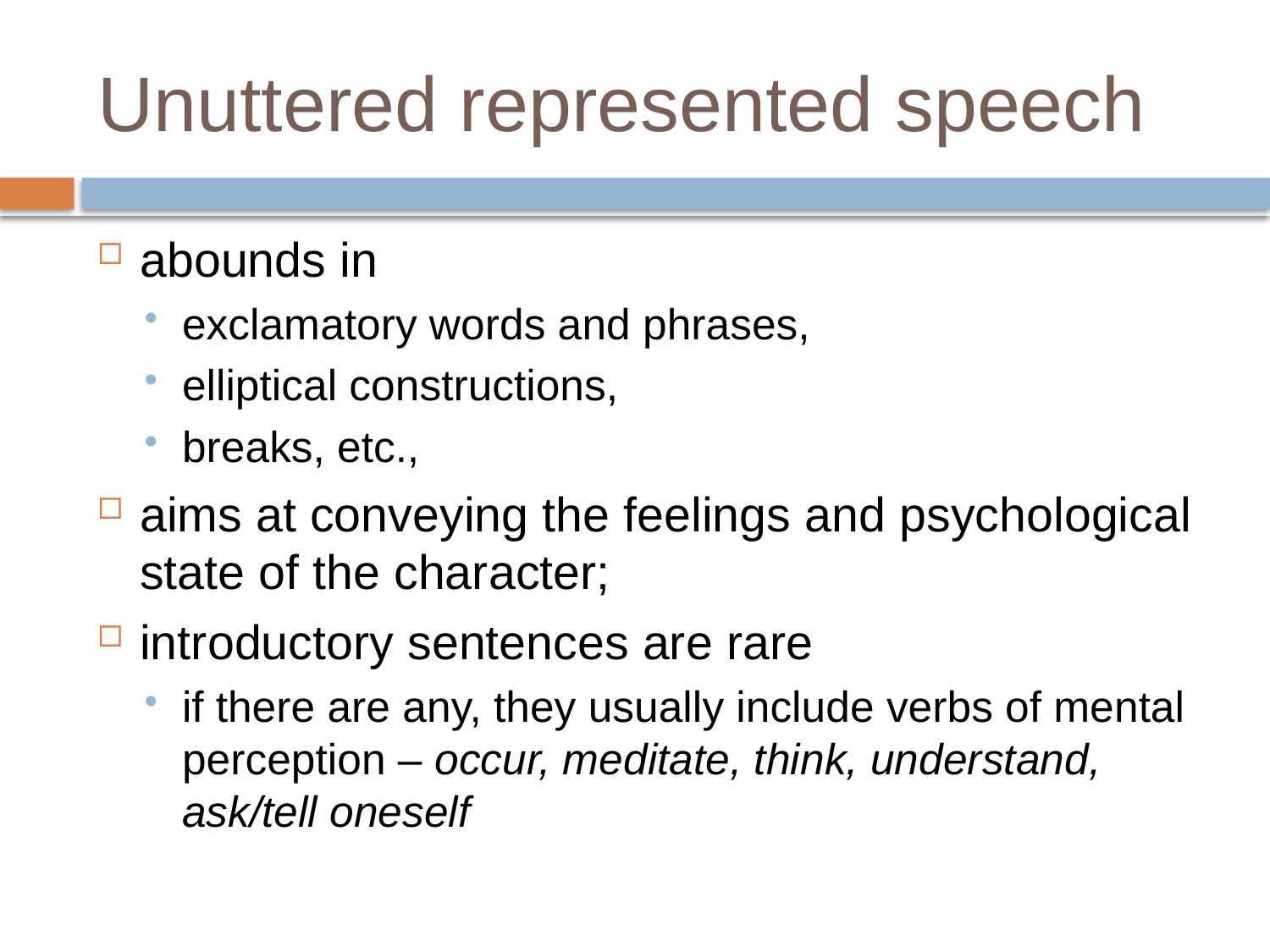

# Unuttered represented speech
abounds in
exclamatory words and phrases,
elliptical constructions,
breaks, etc.,
aims at conveying the feelings and psychological state of the character;
introductory sentences are rare
if there are any, they usually include verbs of mental perception – occur, meditate, think, understand, ask/tell oneself